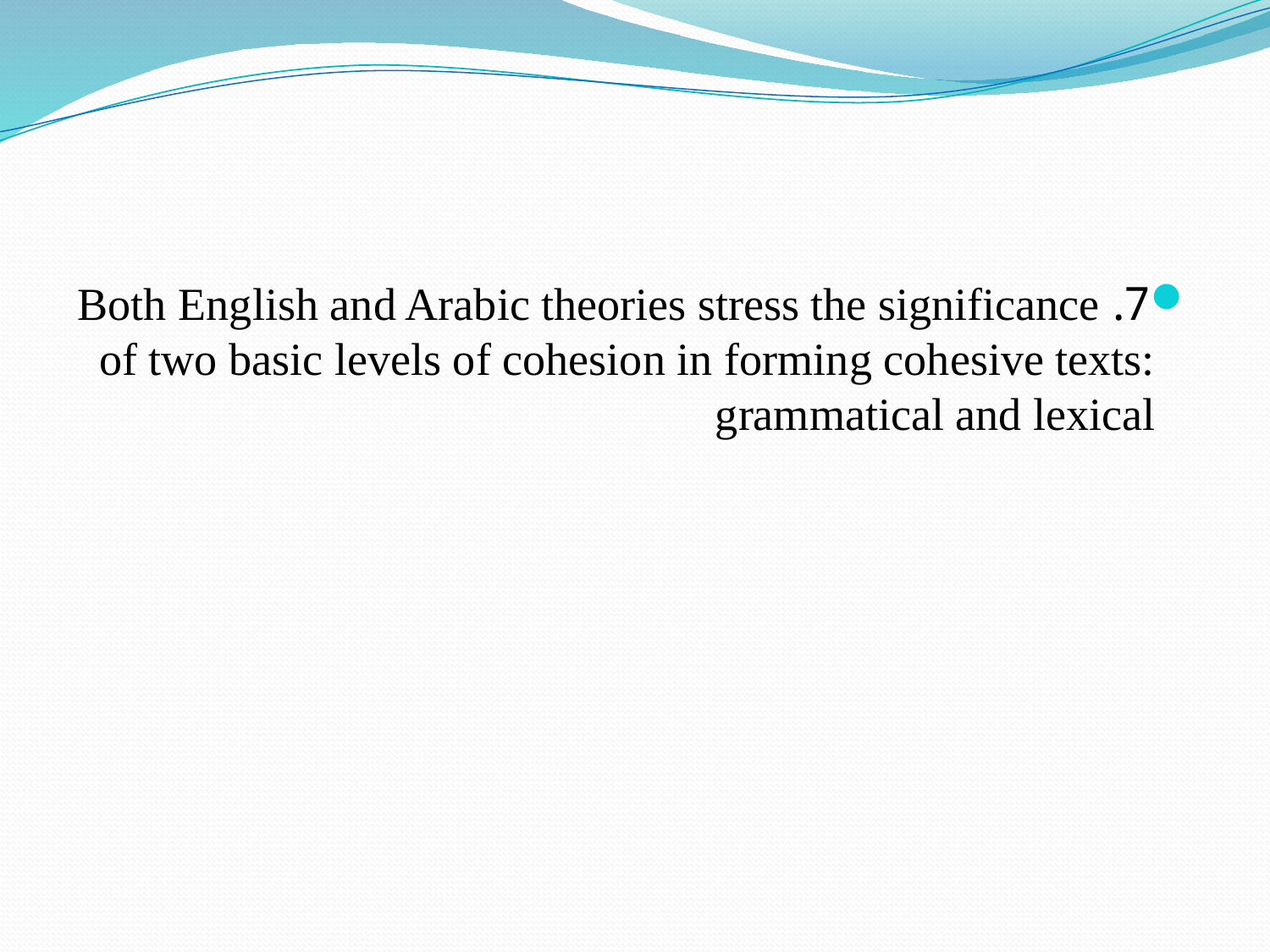

#
7. Both English and Arabic theories stress the significance of two basic levels of cohesion in forming cohesive texts: grammatical and lexical